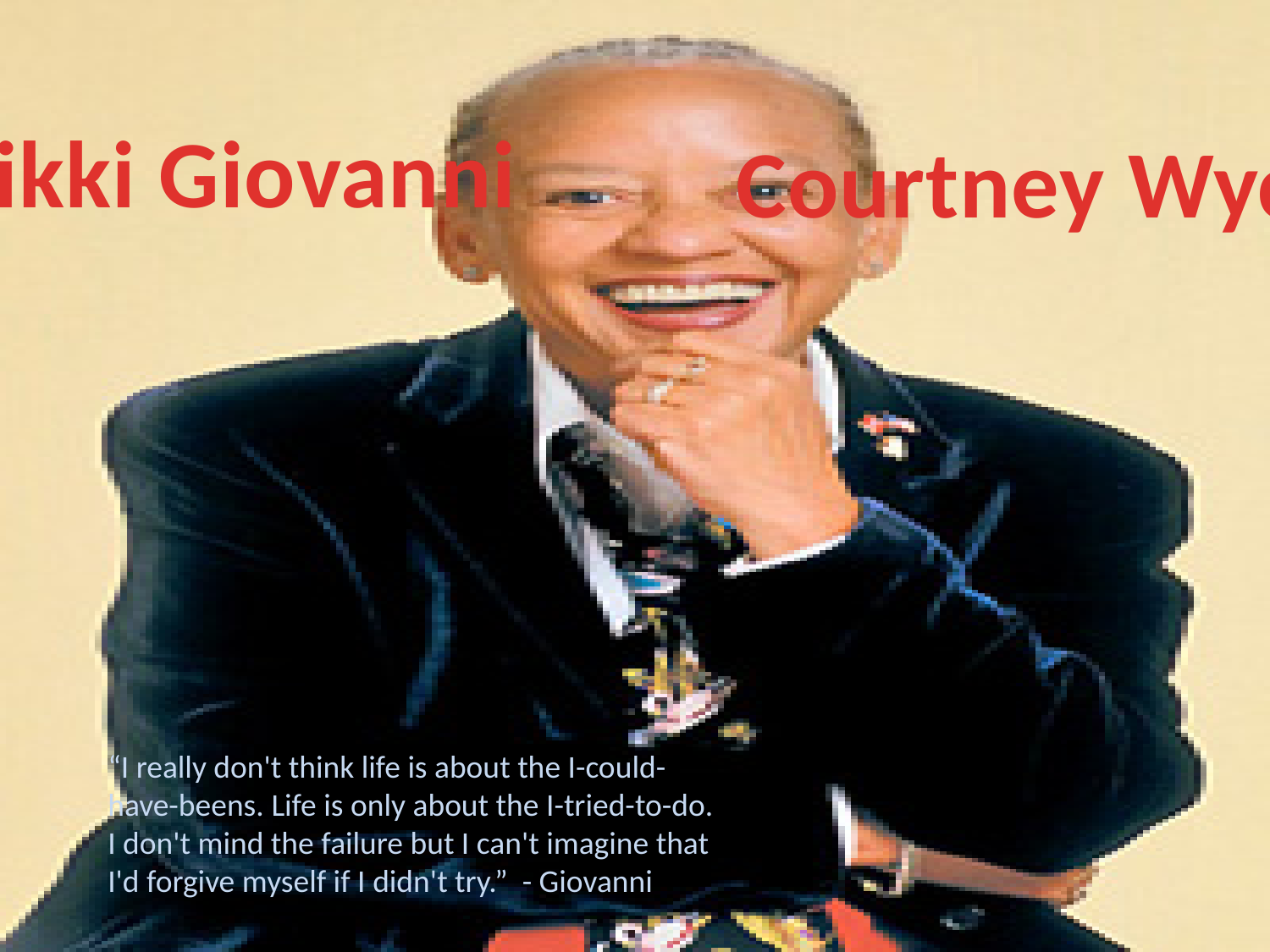

Nikki Giovanni
Courtney Wyche
“I really don't think life is about the I-could-have-beens. Life is only about the I-tried-to-do. I don't mind the failure but I can't imagine that I'd forgive myself if I didn't try.”  - Giovanni